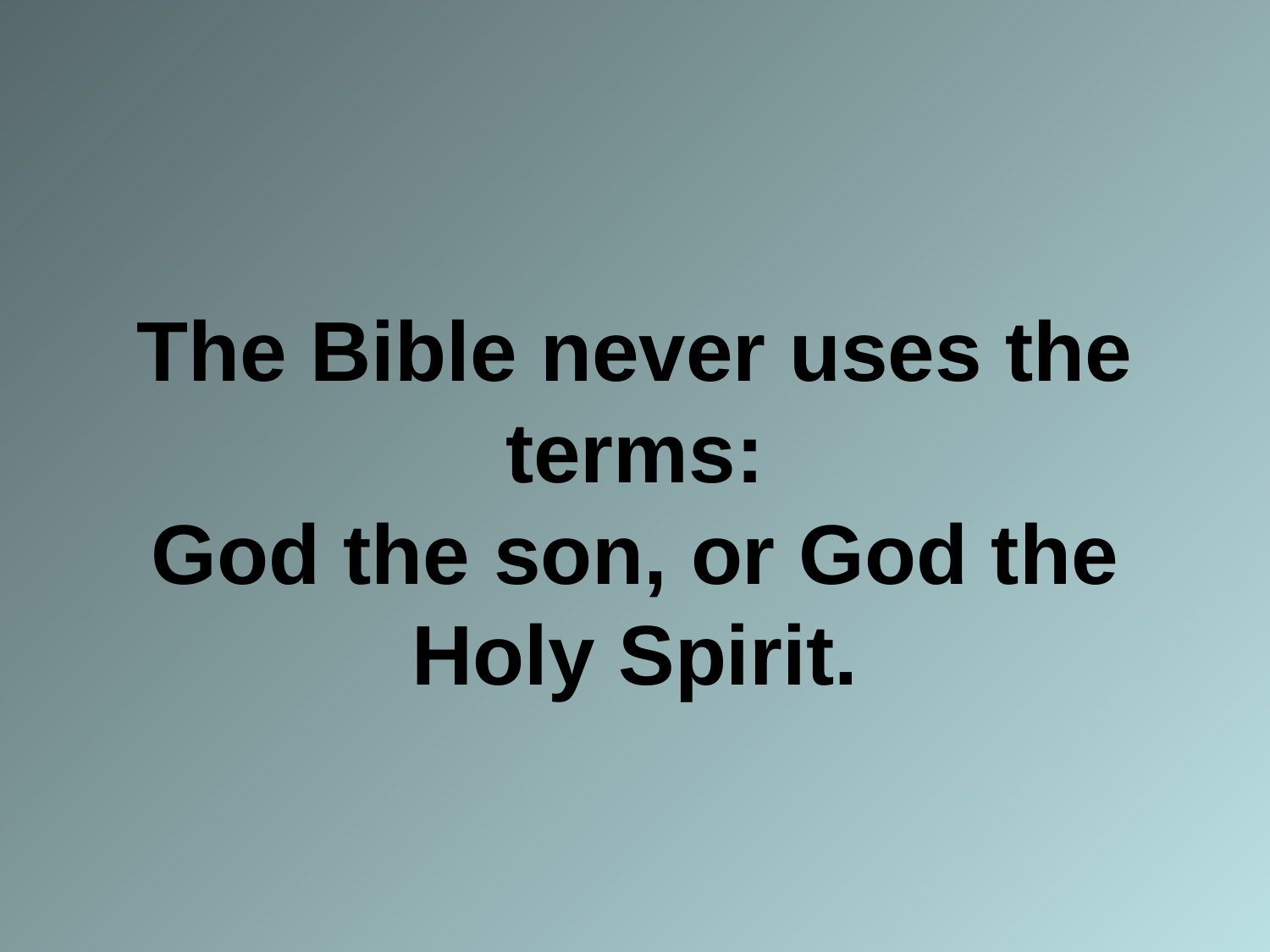

# The Bible never uses the terms: God the son, or God the Holy Spirit.